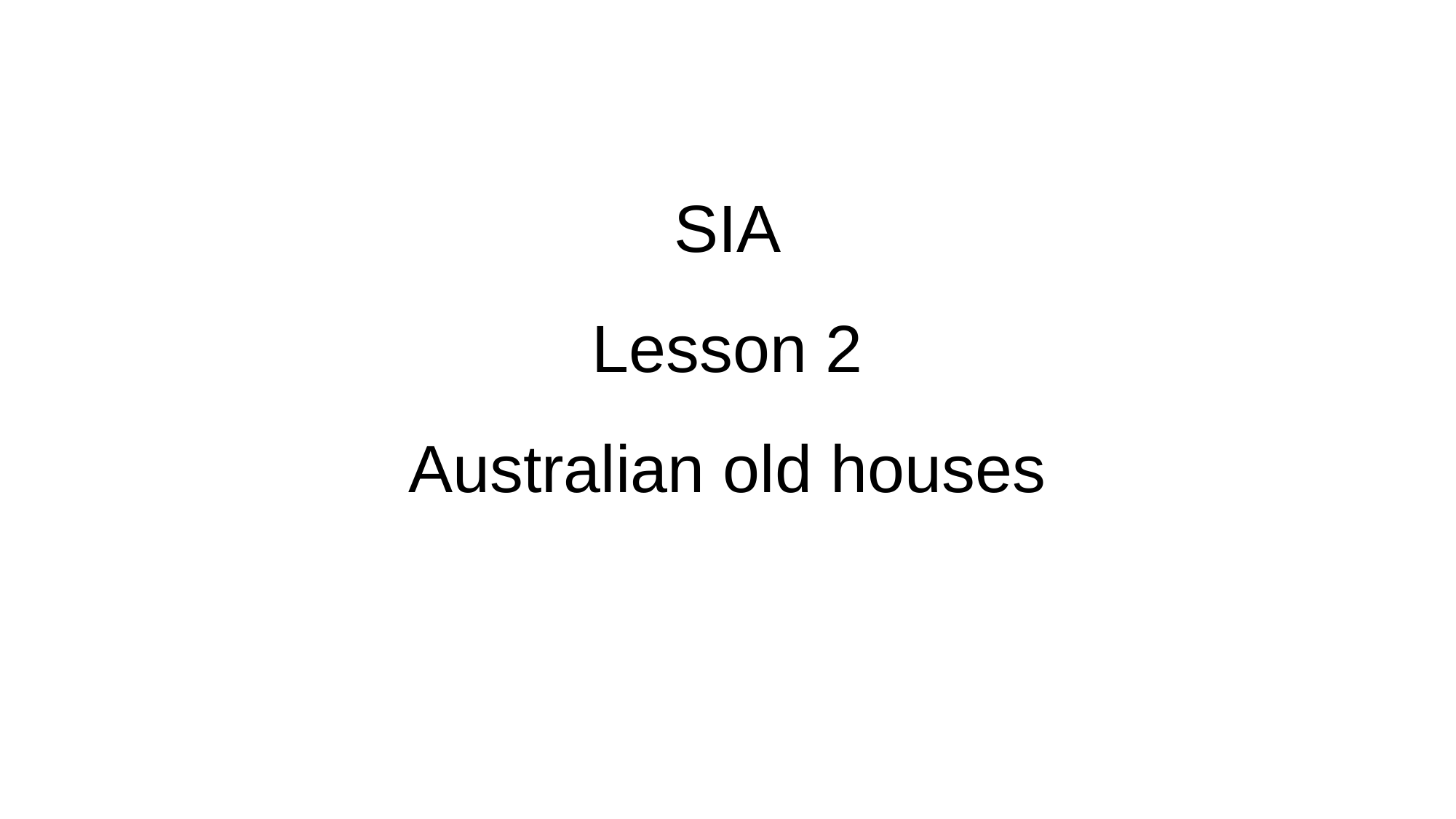

# SIA Lesson 2 Australian old houses